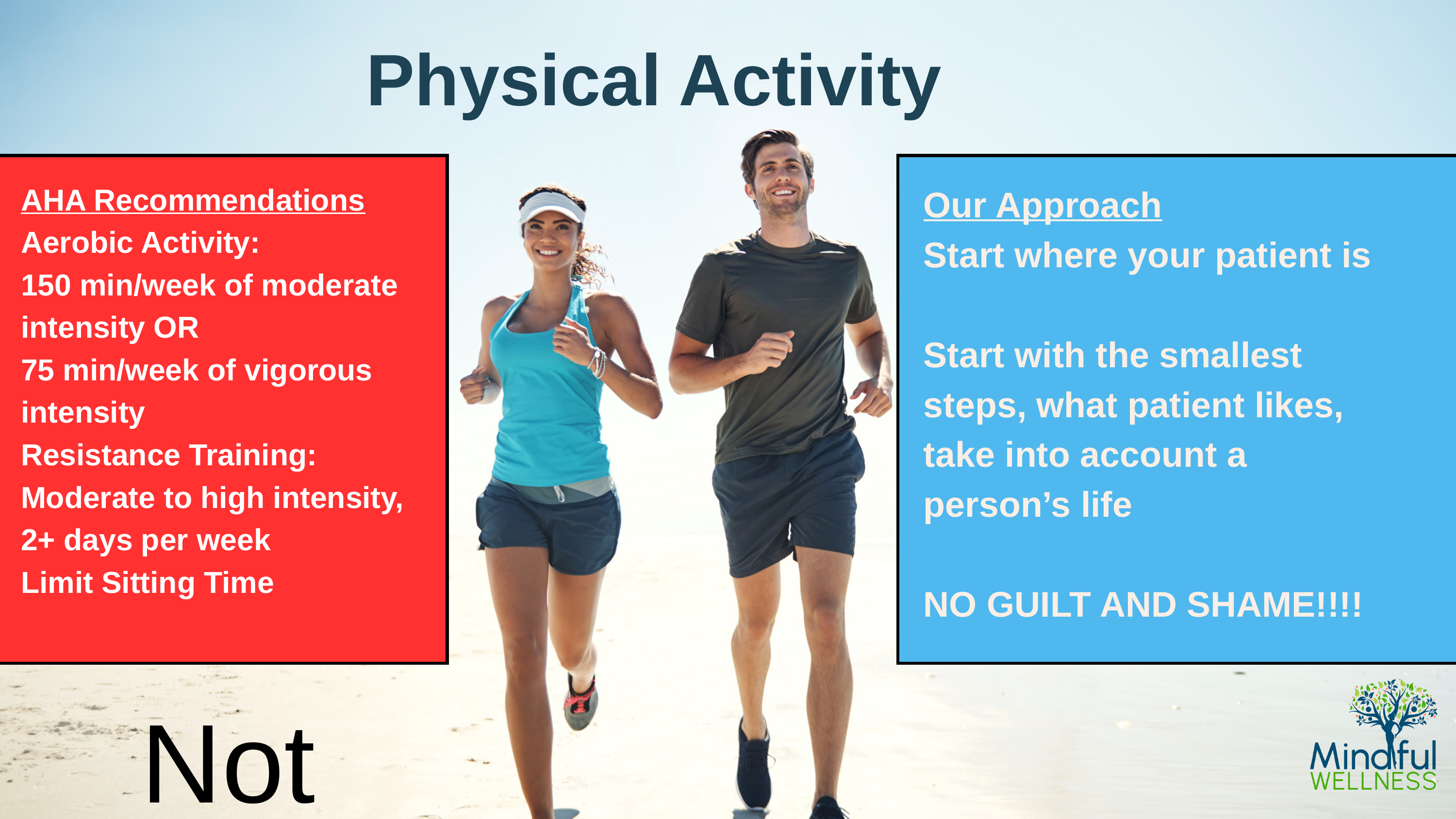

Physical Activity

AHA Recommendations
Aerobic Activity:
150 min/week of moderate intensity OR
75 min/week of vigorous intensity
Resistance Training:
Moderate to high intensity, 2+ days per week
Limit Sitting Time
Our Approach
Start where your patient is

Start with the smallest steps, what patient likes, take into account a person’s life

NO GUILT AND SHAME!!!!

Not helpful!